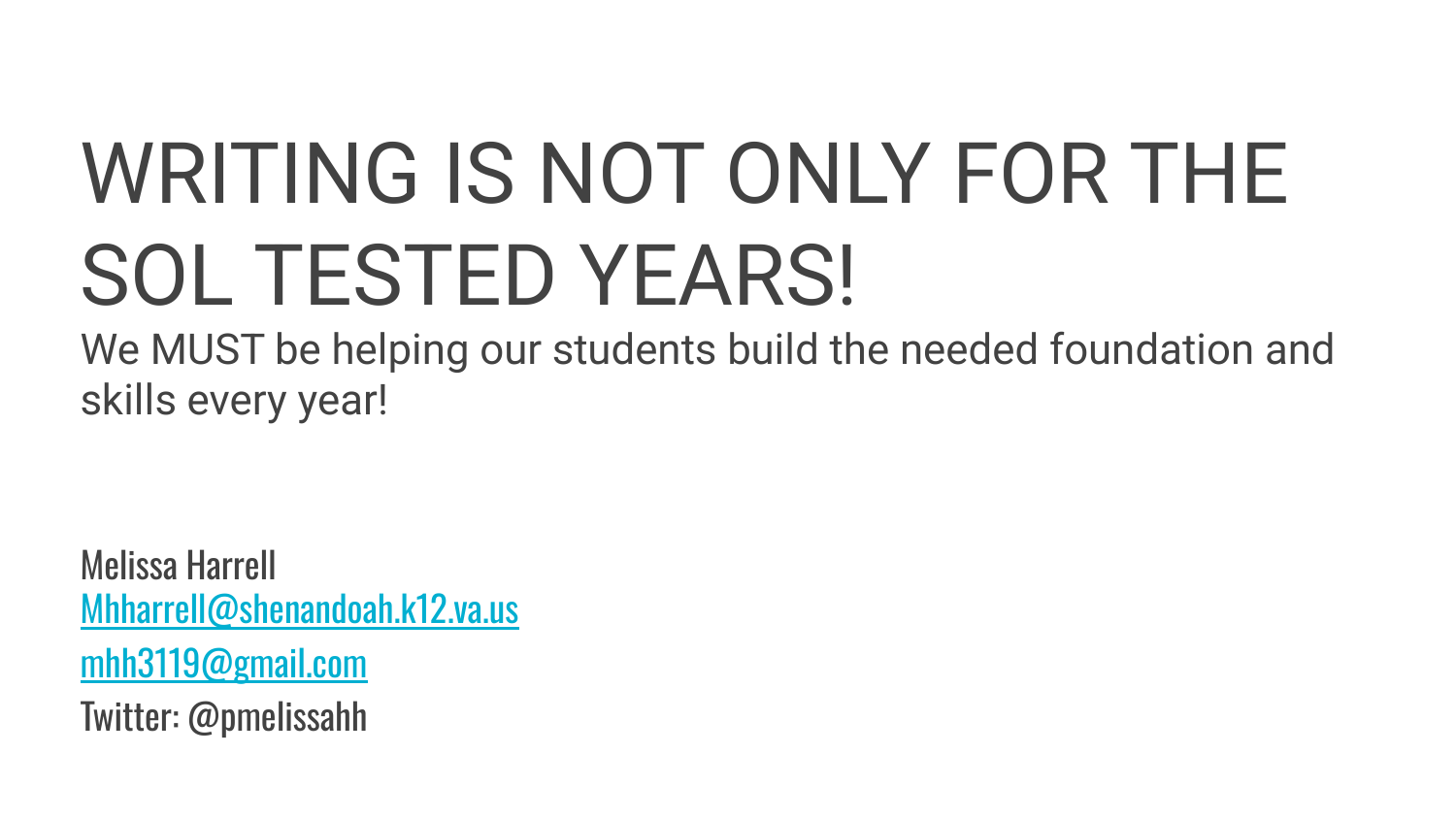

# WRITING IS NOT ONLY FOR THE SOL TESTED YEARS!
We MUST be helping our students build the needed foundation and skills every year!
Melissa Harrell
Mhharrell@shenandoah.k12.va.us
mhh3119@gmail.com
Twitter: @pmelissahh